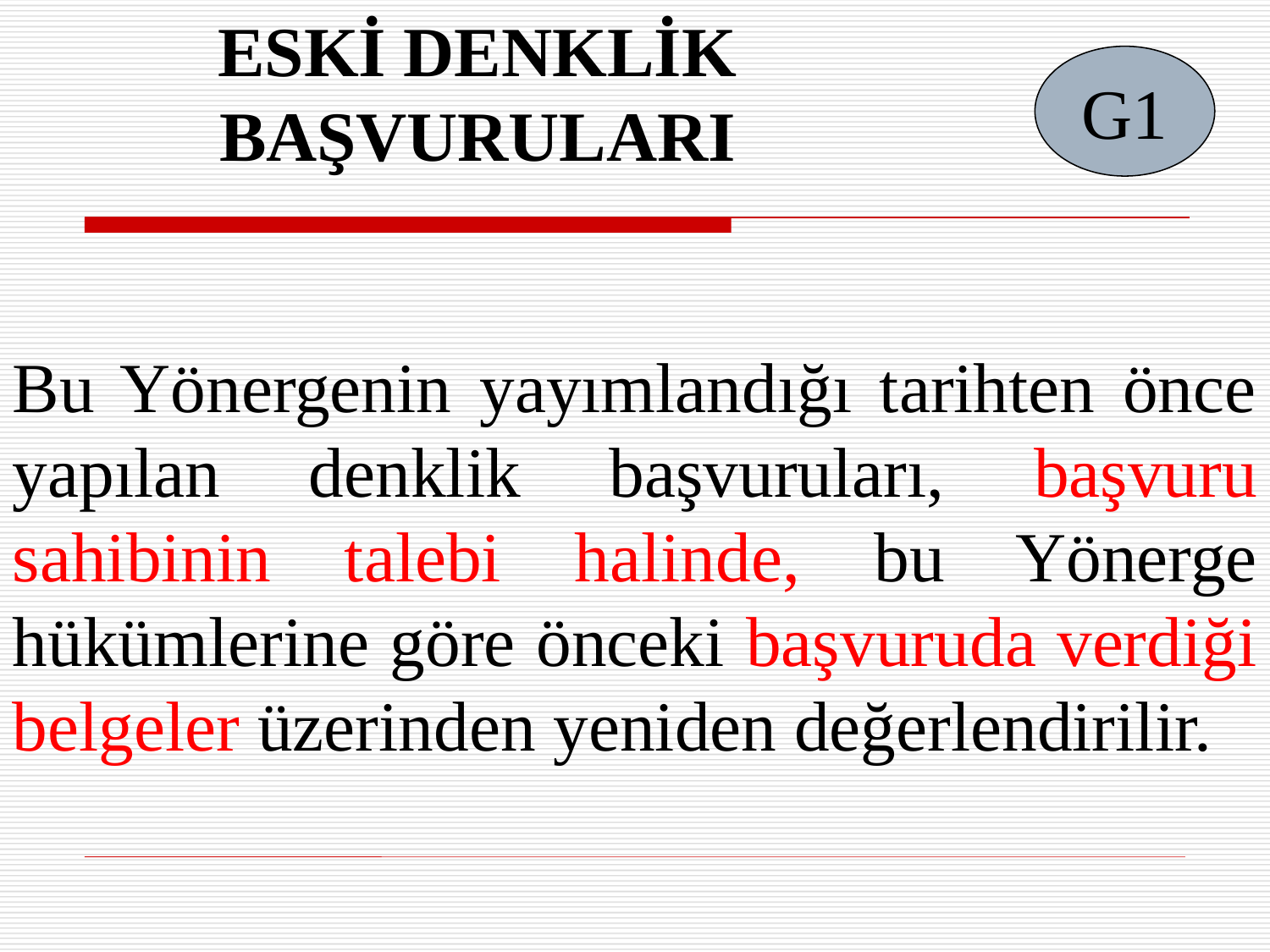

ESKİ DENKLİK BAŞVURULARI
G1

Bu Yönergenin yayımlandığı tarihten önce yapılan denklik başvuruları, başvuru sahibinin talebi halinde, bu Yönerge hükümlerine göre önceki başvuruda verdiği belgeler üzerinden yeniden değerlendirilir.